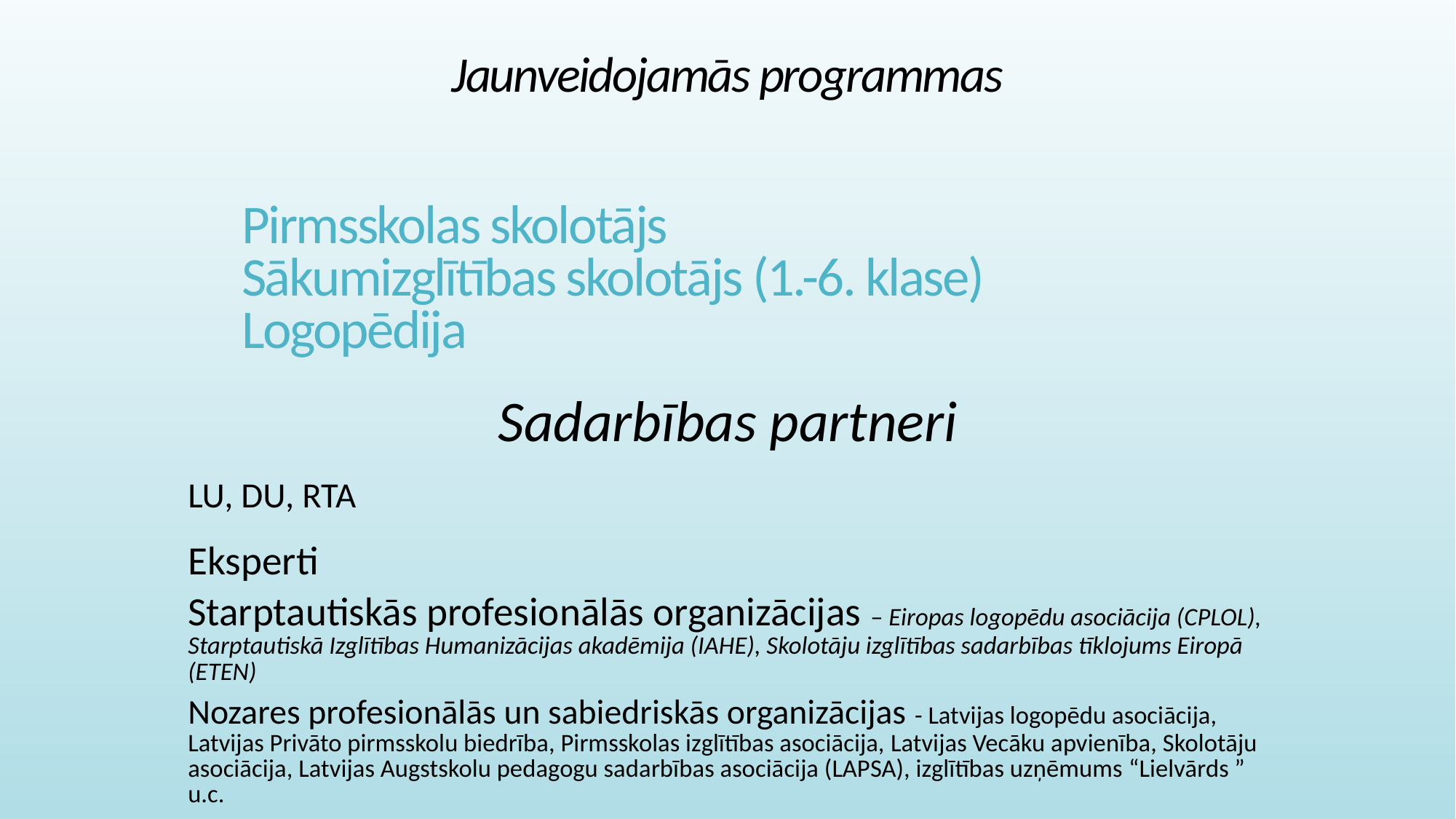

Jaunveidojamās programmas
# Pirmsskolas skolotājs Sākumizglītības skolotājs (1.-6. klase) Logopēdija
Sadarbības partneri
LU, DU, RTA
Eksperti
Starptautiskās profesionālās organizācijas – Eiropas logopēdu asociācija (CPLOL), Starptautiskā Izglītības Humanizācijas akadēmija (IAHE), Skolotāju izglītības sadarbības tīklojums Eiropā (ETEN)
Nozares profesionālās un sabiedriskās organizācijas - Latvijas logopēdu asociācija, Latvijas Privāto pirmsskolu biedrība, Pirmsskolas izglītības asociācija, Latvijas Vecāku apvienība, Skolotāju asociācija, Latvijas Augstskolu pedagogu sadarbības asociācija (LAPSA), izglītības uzņēmums “Lielvārds ” u.c.